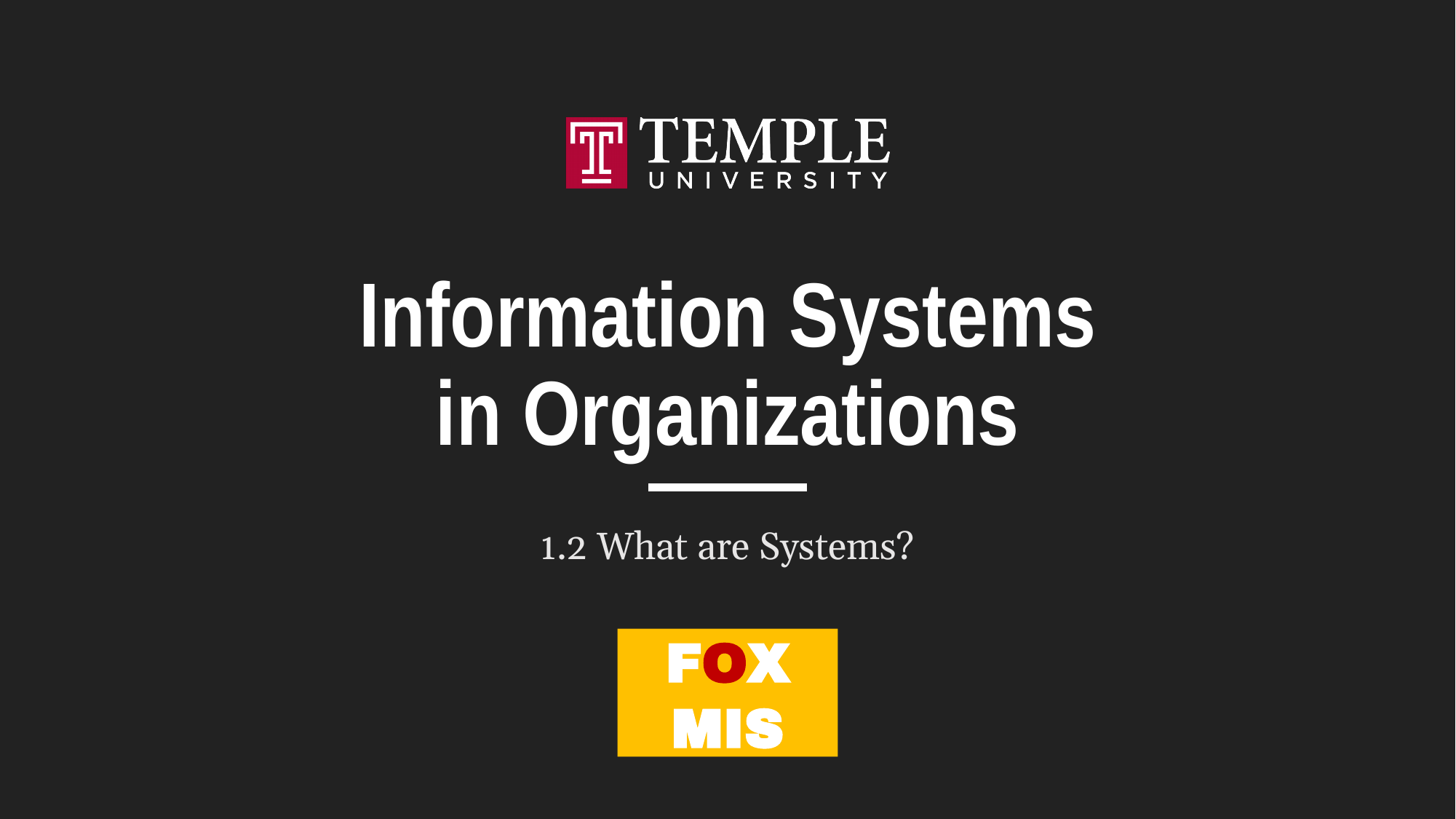

# Information Systems in Organizations
1.2 What are Systems?
FOX
MIS